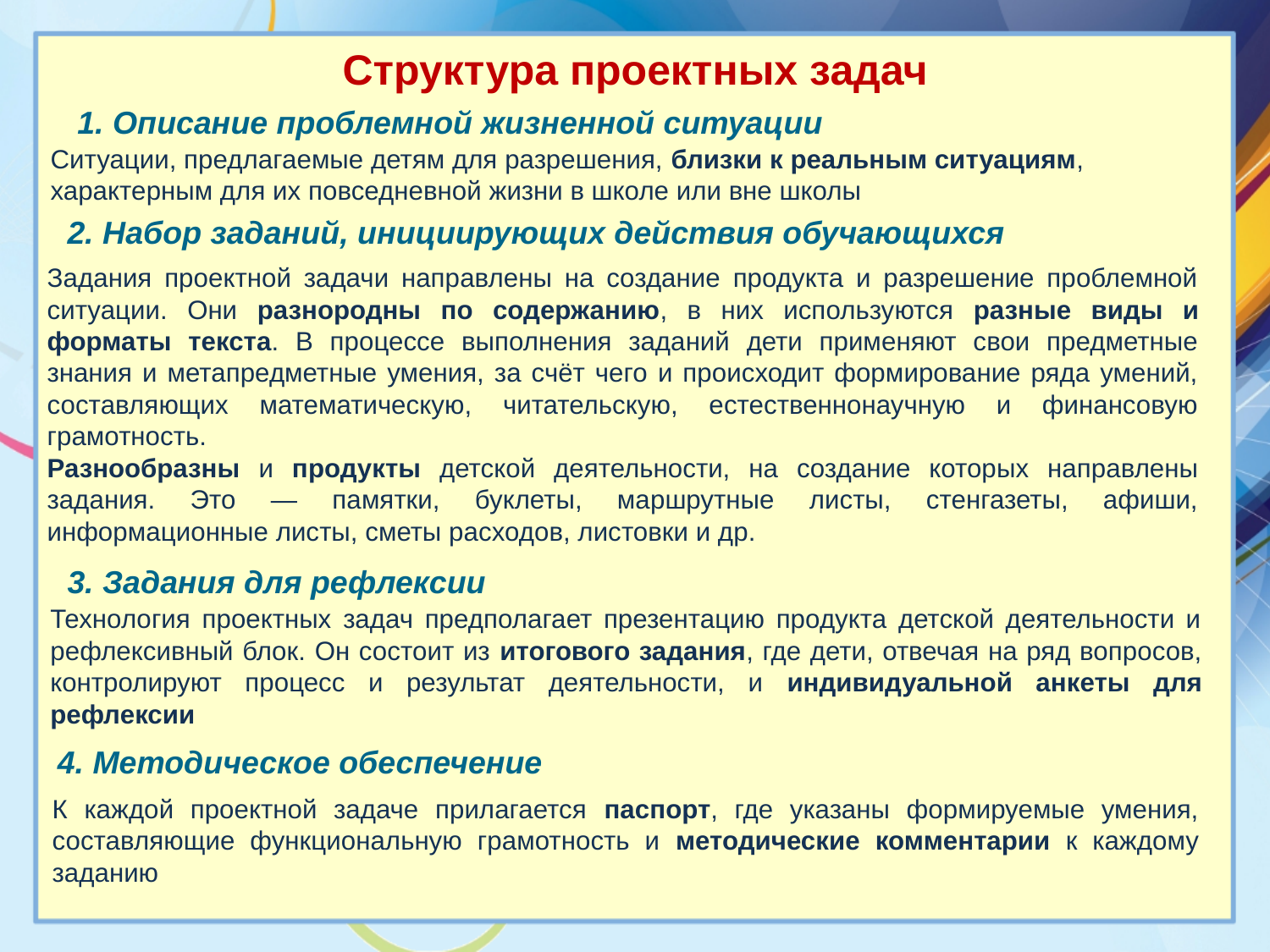

Структура проектных задач
1. Описание проблемной жизненной ситуации
Ситуации, предлагаемые детям для разрешения, близки к реальным ситуациям, характерным для их повседневной жизни в школе или вне школы
2. Набор заданий, инициирующих действия обучающихся
Задания проектной задачи направлены на создание продукта и разрешение проблемной ситуации. Они разнородны по содержанию, в них используются разные виды и форматы текста. В процессе выполнения заданий дети применяют свои предметные знания и метапредметные умения, за счёт чего и происходит формирование ряда умений, составляющих математическую, читательскую, естественнонаучную и финансовую грамотность.
Разнообразны и продукты детской деятельности, на создание которых направлены задания. Это — памятки, буклеты, маршрутные листы, стенгазеты, афиши, информационные листы, сметы расходов, листовки и др.
3. Задания для рефлексии
Технология проектных задач предполагает презентацию продукта детской деятельности и рефлексивный блок. Он состоит из итогового задания, где дети, отвечая на ряд вопросов, контролируют процесс и результат деятельности, и индивидуальной анкеты для рефлексии
4. Методическое обеспечение
К каждой проектной задаче прилагается паспорт, где указаны формируемые умения, составляющие функциональную грамотность и методические комментарии к каждому заданию